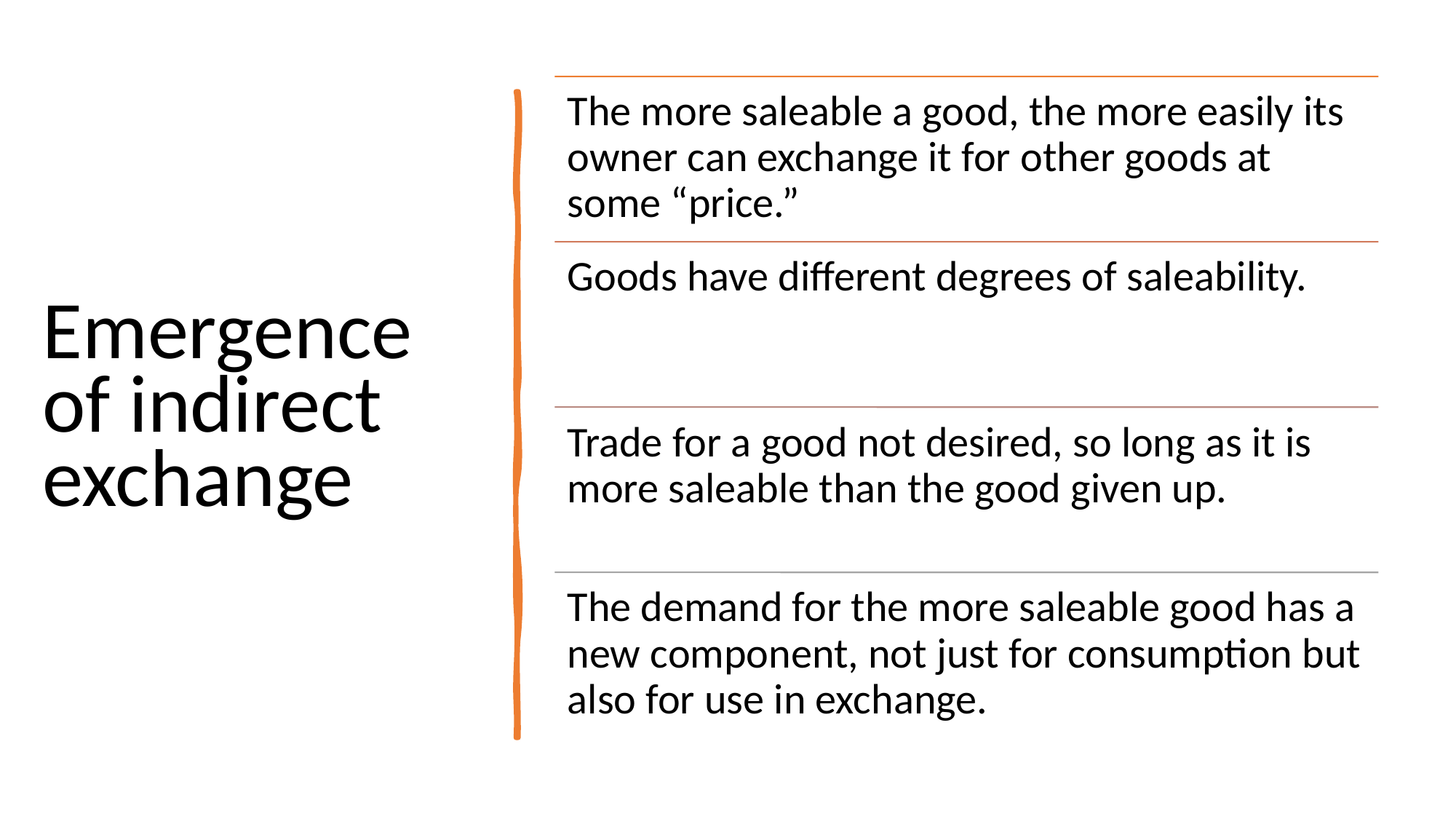

# Emergence of indirect exchange
The more saleable a good, the more easily its owner can exchange it for other goods at some “price.”
Goods have different degrees of saleability.
Trade for a good not desired, so long as it is more saleable than the good given up.
The demand for the more saleable good has a new component, not just for consumption but also for use in exchange.